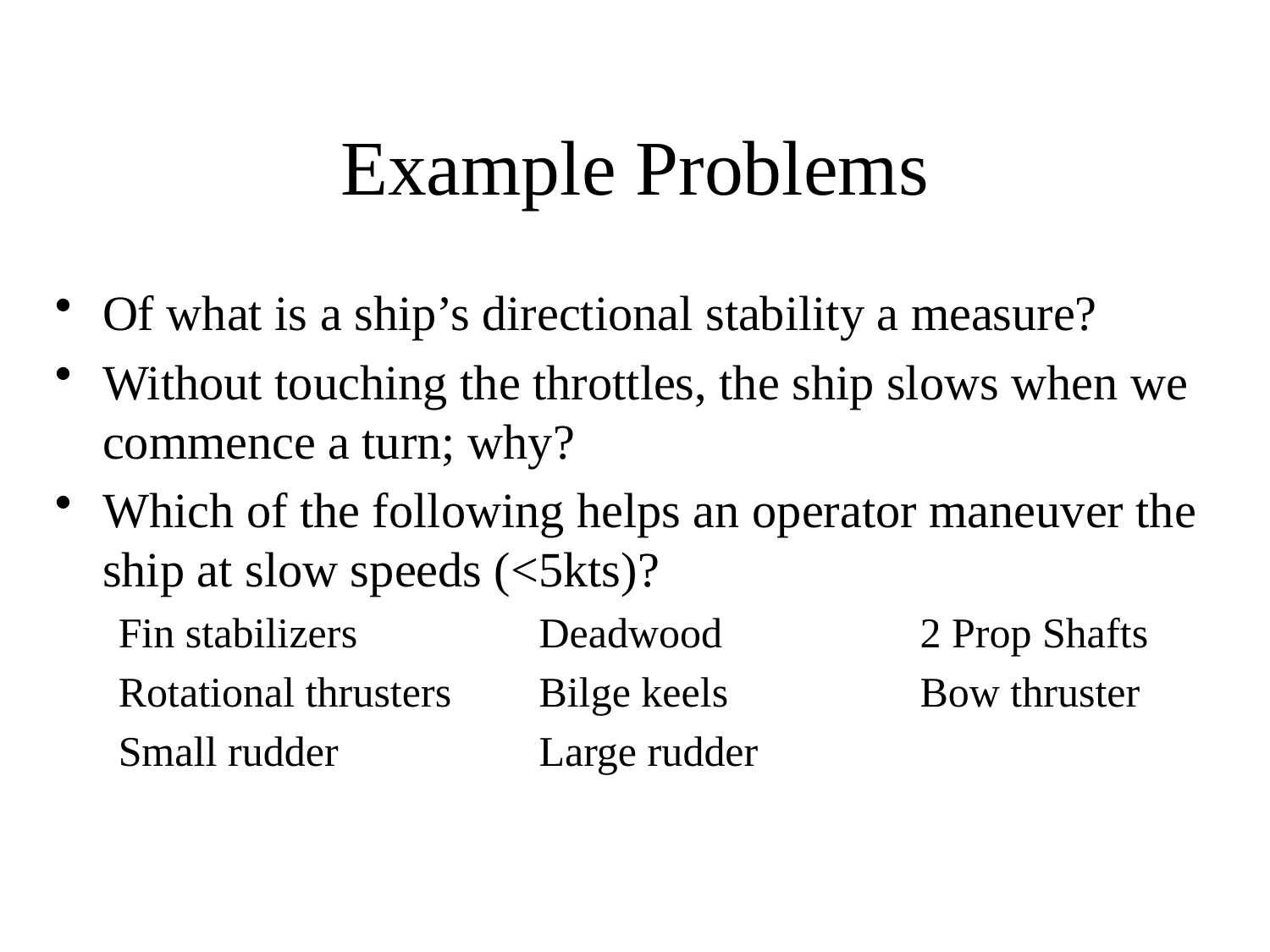

# Example Problems
Of what is a ship’s directional stability a measure?
Without touching the throttles, the ship slows when we commence a turn; why?
Which of the following helps an operator maneuver the ship at slow speeds (<5kts)?
Fin stabilizers		Deadwood		2 Prop Shafts
Rotational thrusters	Bilge keels		Bow thruster
Small rudder		Large rudder